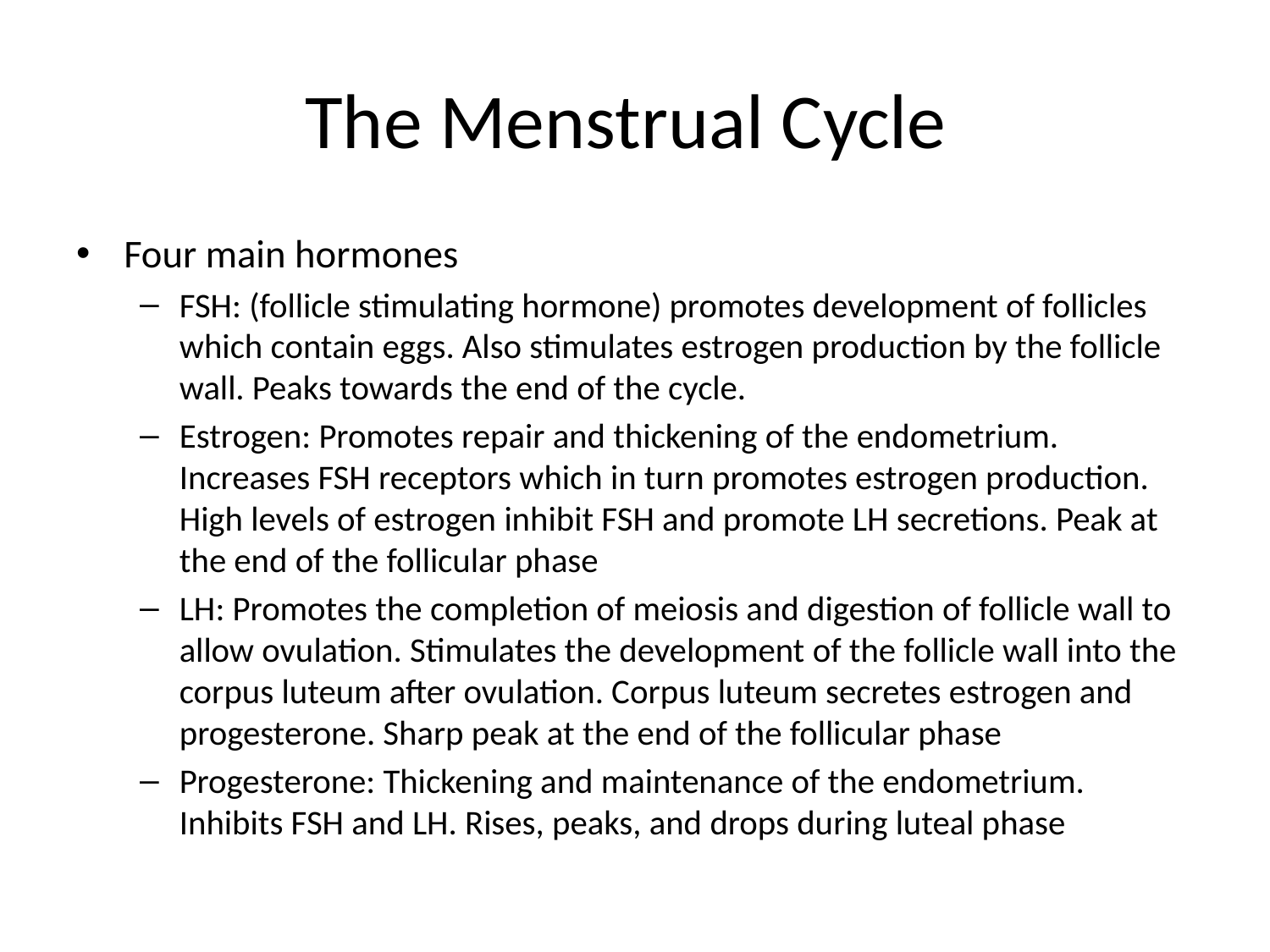

# The Menstrual Cycle
Four main hormones
FSH: (follicle stimulating hormone) promotes development of follicles which contain eggs. Also stimulates estrogen production by the follicle wall. Peaks towards the end of the cycle.
Estrogen: Promotes repair and thickening of the endometrium. Increases FSH receptors which in turn promotes estrogen production. High levels of estrogen inhibit FSH and promote LH secretions. Peak at the end of the follicular phase
LH: Promotes the completion of meiosis and digestion of follicle wall to allow ovulation. Stimulates the development of the follicle wall into the corpus luteum after ovulation. Corpus luteum secretes estrogen and progesterone. Sharp peak at the end of the follicular phase
Progesterone: Thickening and maintenance of the endometrium. Inhibits FSH and LH. Rises, peaks, and drops during luteal phase